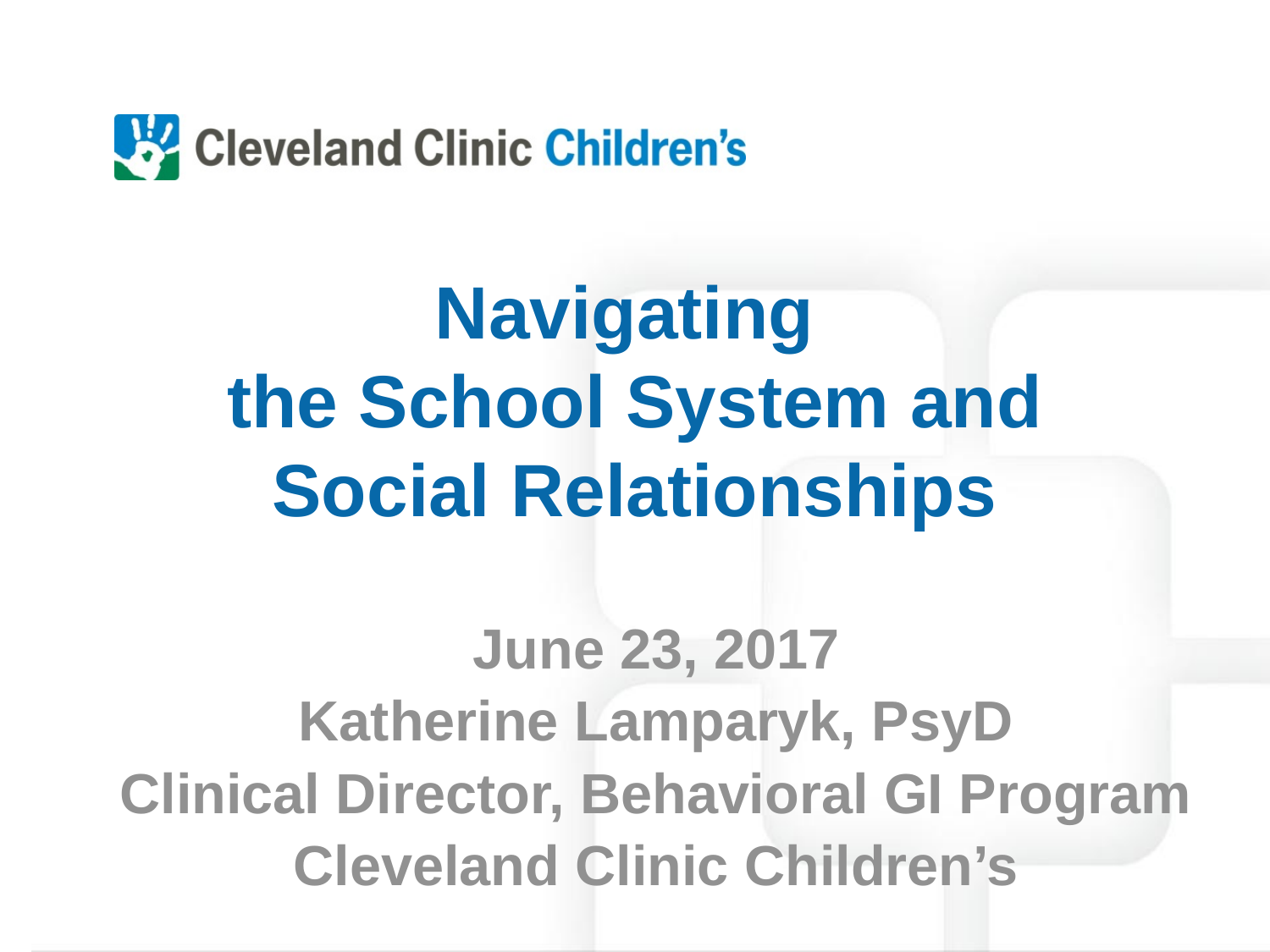

# Navigating the School System and Social Relationships
June 23, 2017
Katherine Lamparyk, PsyD
Clinical Director, Behavioral GI Program
Cleveland Clinic Children’s